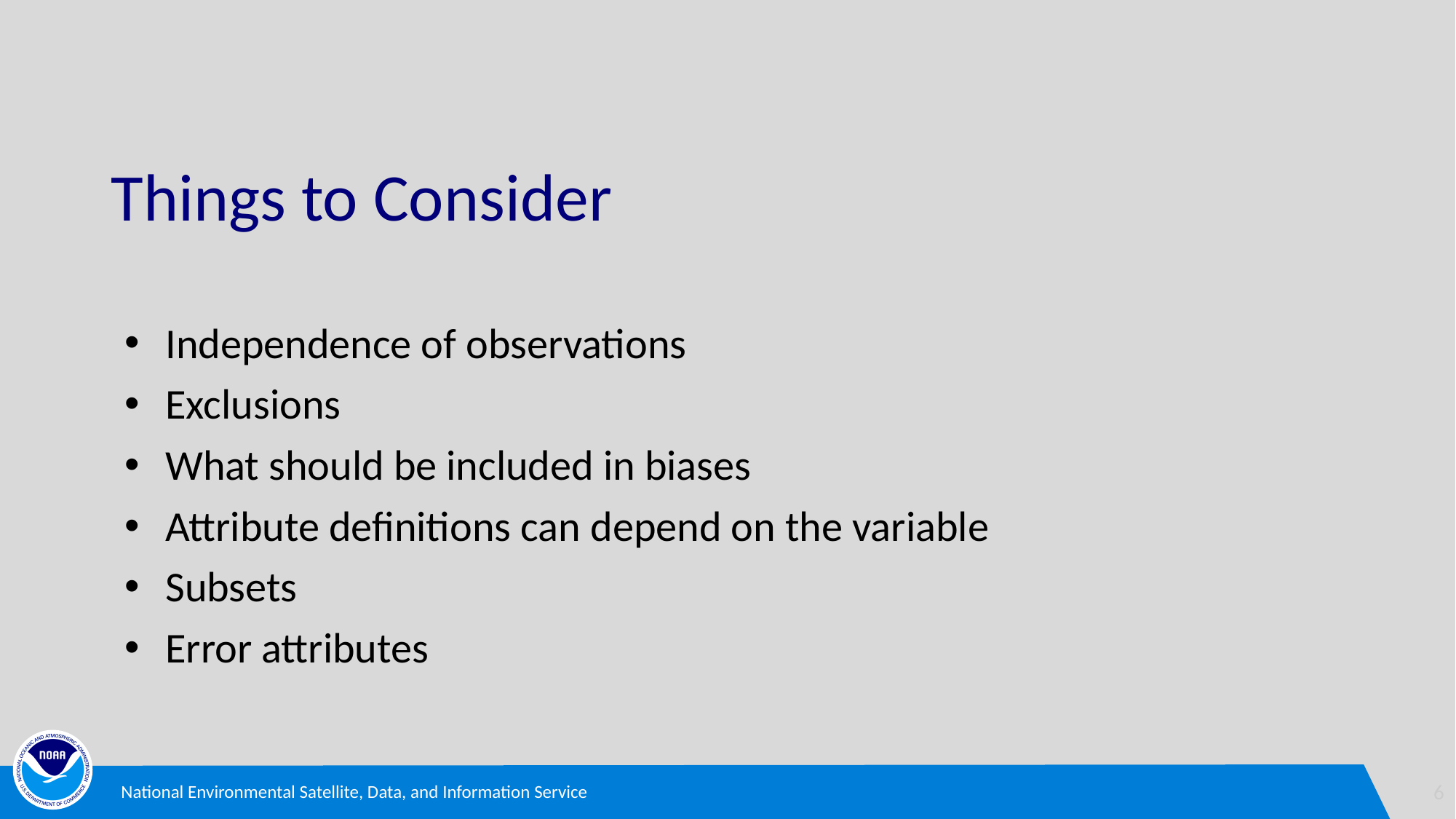

# Things to Consider
Independence of observations
Exclusions
What should be included in biases
Attribute definitions can depend on the variable
Subsets
Error attributes